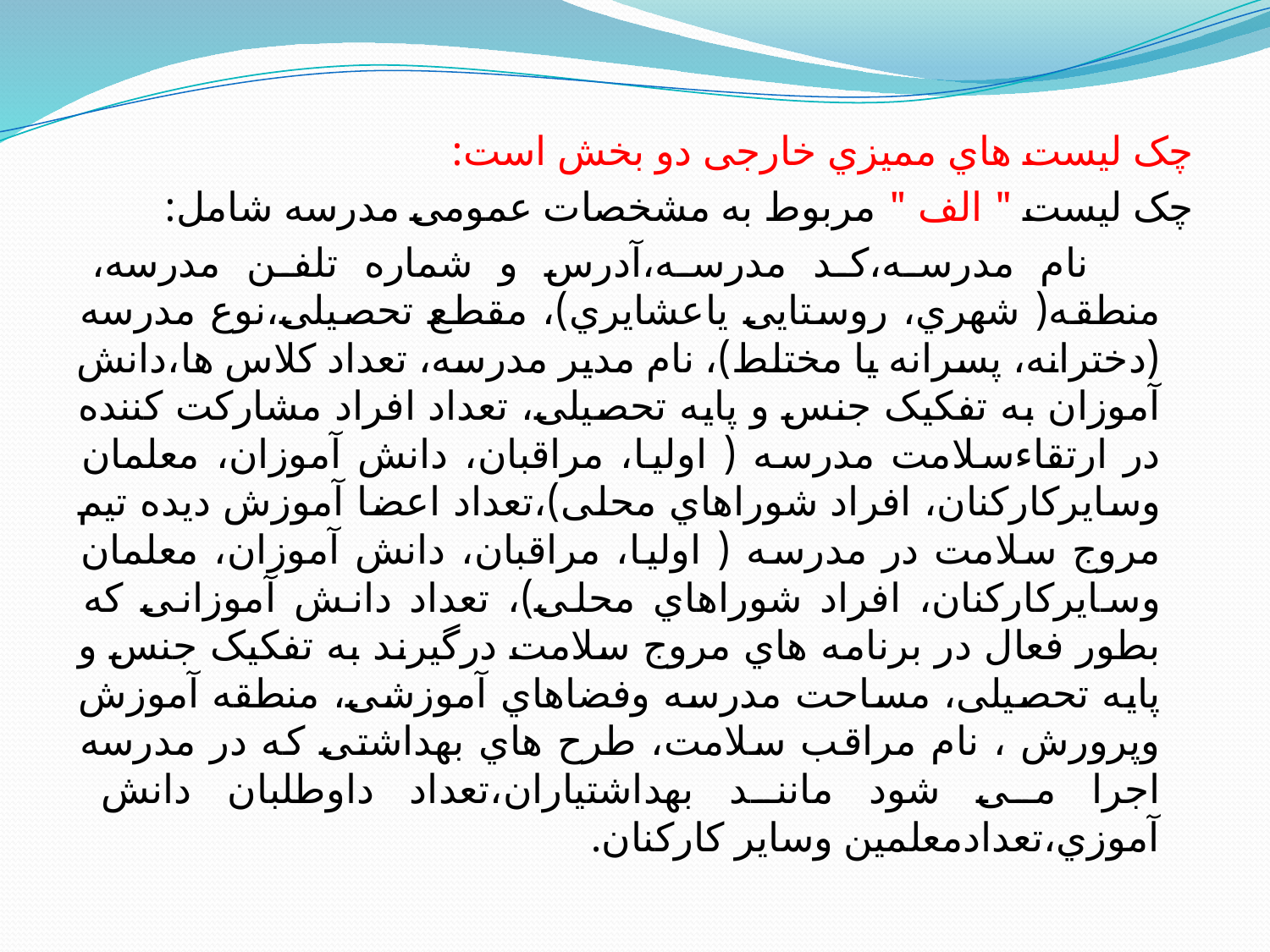

چک لیست هاي ممیزي خارجی دو بخش است:
چک لیست " الف " مربوط به مشخصات عمومی مدرسه شامل:
    نام مدرسه،کد مدرسه،آدرس و شماره تلفن مدرسه، منطقه( شهري، روستایی یاعشایري)، مقطع تحصیلی،نوع مدرسه (دخترانه، پسرانه یا مختلط)، نام مدیر مدرسه، تعداد کلاس ها،دانش آموزان به تفکیک جنس و پایه تحصیلی، تعداد افراد مشارکت کننده در ارتقاءسلامت مدرسه ( اولیا، مراقبان، دانش آموزان، معلمان وسایرکارکنان، افراد شوراهاي محلی)،تعداد اعضا آموزش دیده تیم مروج سلامت در مدرسه ( اولیا، مراقبان، دانش آموزان، معلمان وسایرکارکنان، افراد شوراهاي محلی)، تعداد دانش آموزانی که بطور فعال در برنامه هاي مروج سلامت درگیرند به تفکیک جنس و پایه تحصیلی، مساحت مدرسه وفضاهاي آموزشی، منطقه آموزش وپرورش ، نام مراقب سلامت، طرح هاي بهداشتی که در مدرسه اجرا می شود مانند بهداشتیاران،تعداد داوطلبان دانش آموزي،تعدادمعلمین وسایر کارکنان.